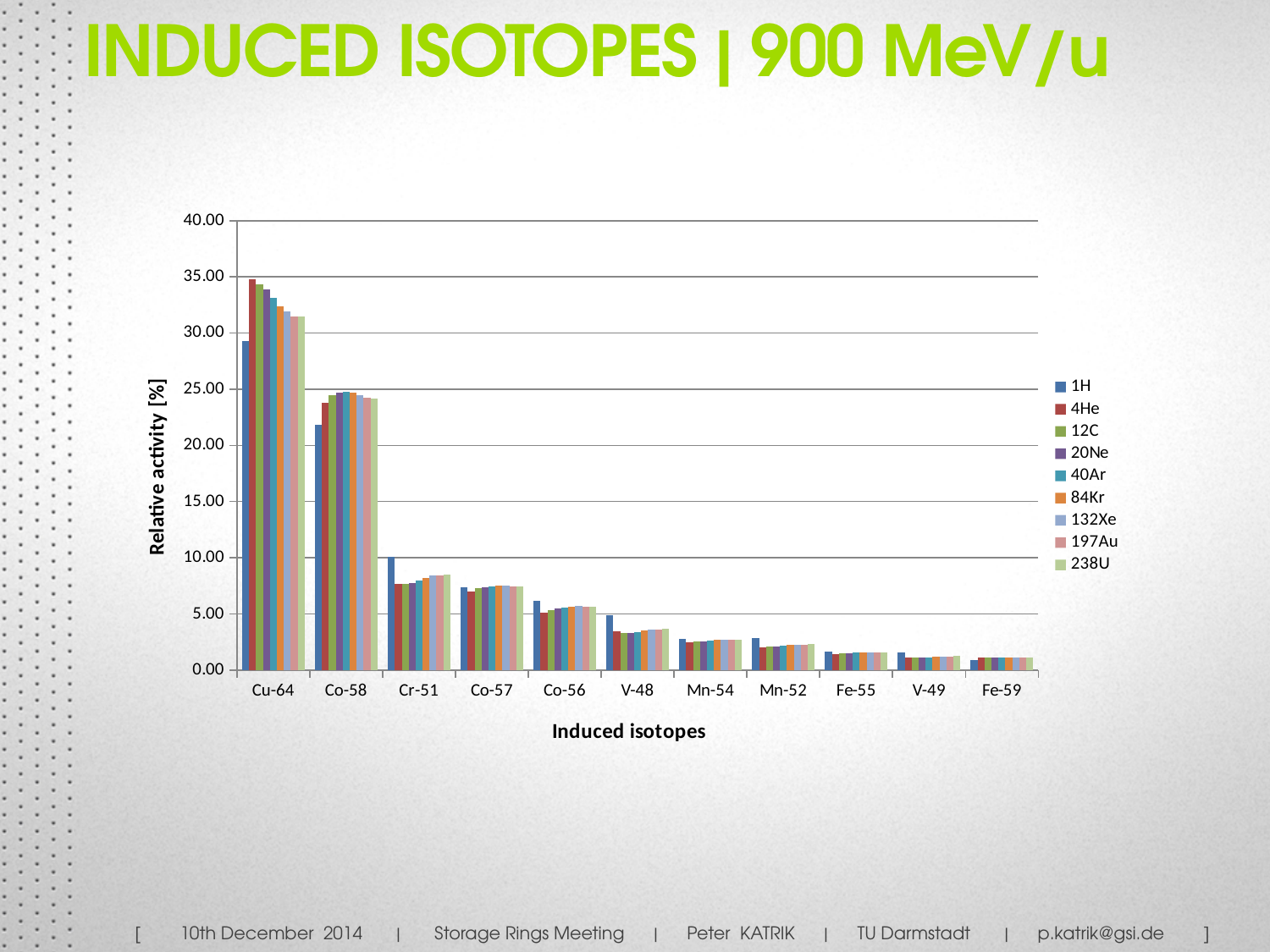

INDUCED ISOTOPES | 900 MeV/u

### Chart

| Category | 1H | 4He | 12C | 20Ne | 40Ar | 84Kr | 132Xe | 197Au | 238U |
|---|---|---|---|---|---|---|---|---|---|
| Cu-64 | 29.29648771373158 | 34.81791871470554 | 34.36199343151592 | 33.857149638125534 | 33.10019565627846 | 32.35083919934351 | 31.92971289008264 | 31.506932842566666 | 31.506174961620697 |
| Co-58 | 21.81439003879609 | 23.772541810463224 | 24.452661016498705 | 24.705678953245712 | 24.776310387961836 | 24.68879833634116 | 24.506160091331612 | 24.235895570202832 | 24.199305207037927 |
| Cr-51 | 10.064657704717414 | 7.672878948019671 | 7.670929915178302 | 7.74912301877954 | 7.9755192746882075 | 8.236276605240514 | 8.397894103587133 | 8.431394901348408 | 8.48800310416076 |
| Co-57 | 7.358464482020422 | 6.985888623603956 | 7.268520477005006 | 7.3944212323421965 | 7.469791695152947 | 7.521820507339648 | 7.512129281008881 | 7.453686158407721 | 7.4545114232800165 |
| Co-56 | 6.131290567159517 | 5.130122552455007 | 5.35518935144045 | 5.471131035349023 | 5.5630033748879795 | 5.6505464752207475 | 5.679439683817214 | 5.659429454329755 | 5.666097247739736 |
| V-48 | 4.917853673733629 | 3.451457233769077 | 3.303529981503836 | 3.3165851492864804 | 3.39141348937279 | 3.5305482407952407 | 3.6063282062114537 | 3.644919681787129 | 3.6687561825335506 |
| Mn-54 | 2.768009819154539 | 2.4816410225484553 | 2.541467107963172 | 2.578377487025944 | 2.6436746432358795 | 2.702580426405435 | 2.728999239086329 | 2.726303225507689 | 2.736106547064885 |
| Mn-52 | 2.8289106141830827 | 2.059186582794119 | 2.0805825483053337 | 2.105167447115344 | 2.1596521100325927 | 2.233509950914439 | 2.2692451168909478 | 2.282036670336288 | 2.2909529874833647 |
| Fe-55 | 1.645237267199712 | 1.4266201671957504 | 1.483256038516854 | 1.510157257801662 | 1.544314046520796 | 1.5744742792993238 | 1.586151721574055 | 1.5823302760064824 | 1.5870086539023258 |
| V-49 | 1.5788416635971618 | 1.14825525652341 | 1.1192012499194557 | 1.1233594860486475 | 1.1536232125450474 | 1.1990509699116916 | 1.224042626248613 | 1.233954386008109 | 1.2429757089191118 |
| Fe-59 | 0.8700113575506409 | 1.0924930548662901 | 1.0978232485165014 | 1.0962013446276913 | 1.1058721106146798 | 1.110578602648262 | 1.107416924609142 | 1.0975049240812251 | 1.101183993132508 |
[        10th December  2014       |       Storage Rings Meeting      |      Peter  KATRIK      |      TU Darmstadt       |      p.katrik@gsi.de        ]